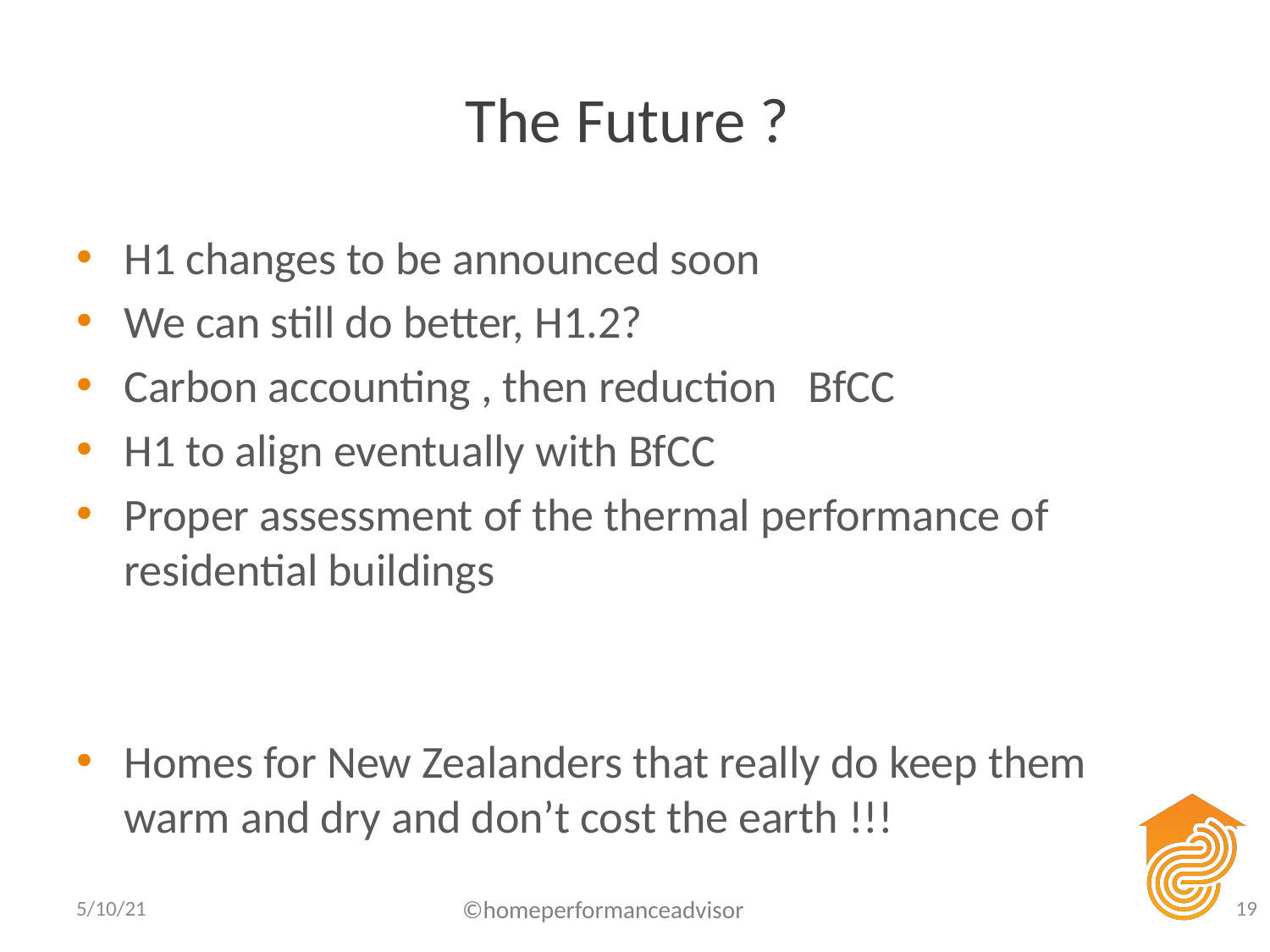

# The Future ?
H1 changes to be announced soon
We can still do better, H1.2?
Carbon accounting , then reduction   BfCC
H1 to align eventually with BfCC
Proper assessment of the thermal performance of residential buildings

Homes for New Zealanders that really do keep them warm and dry and don’t cost the earth !!!
5/10/21
19